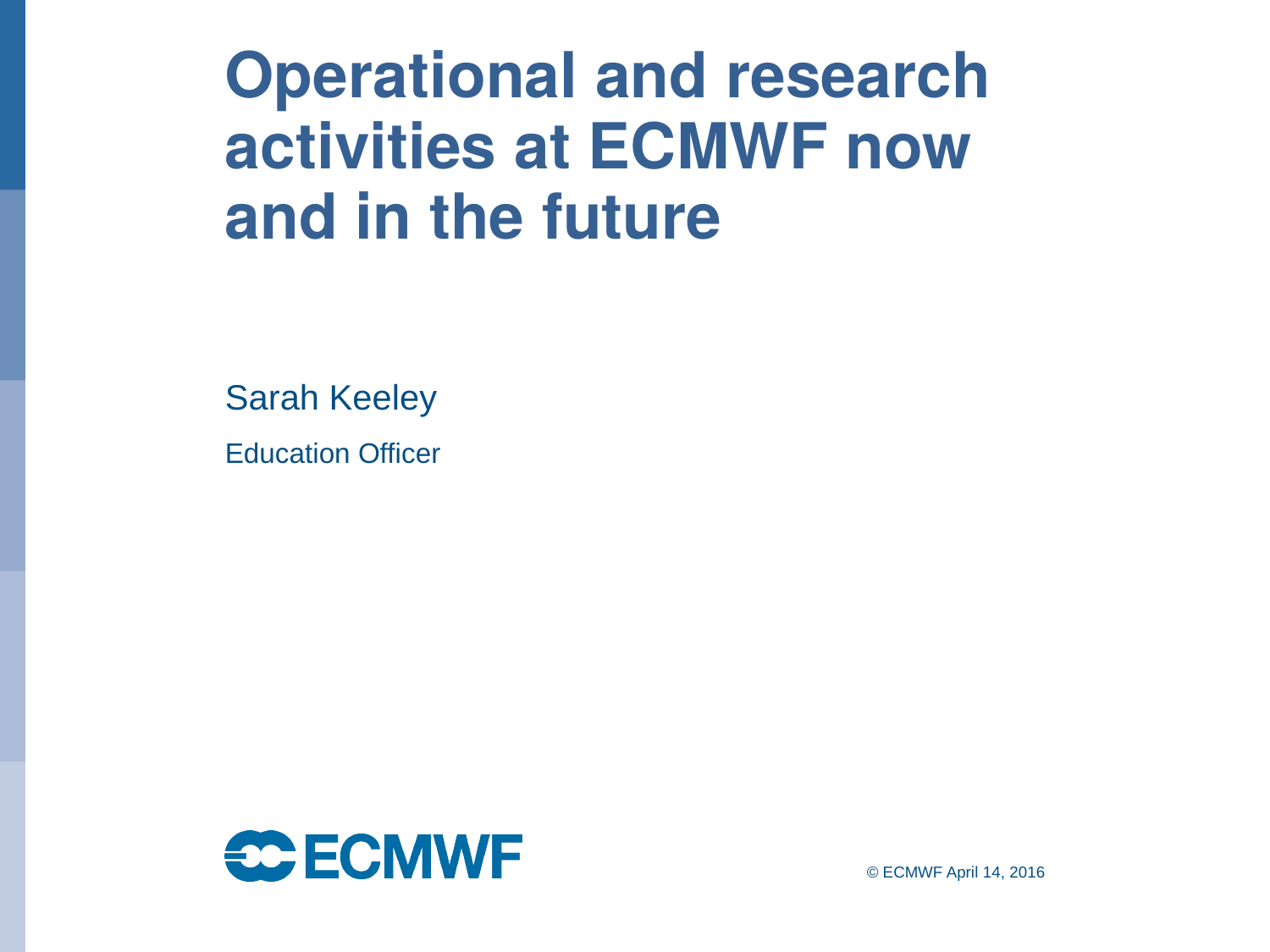

Operational and research activities at ECMWF now and in the future

Sarah Keeley
Education Officer